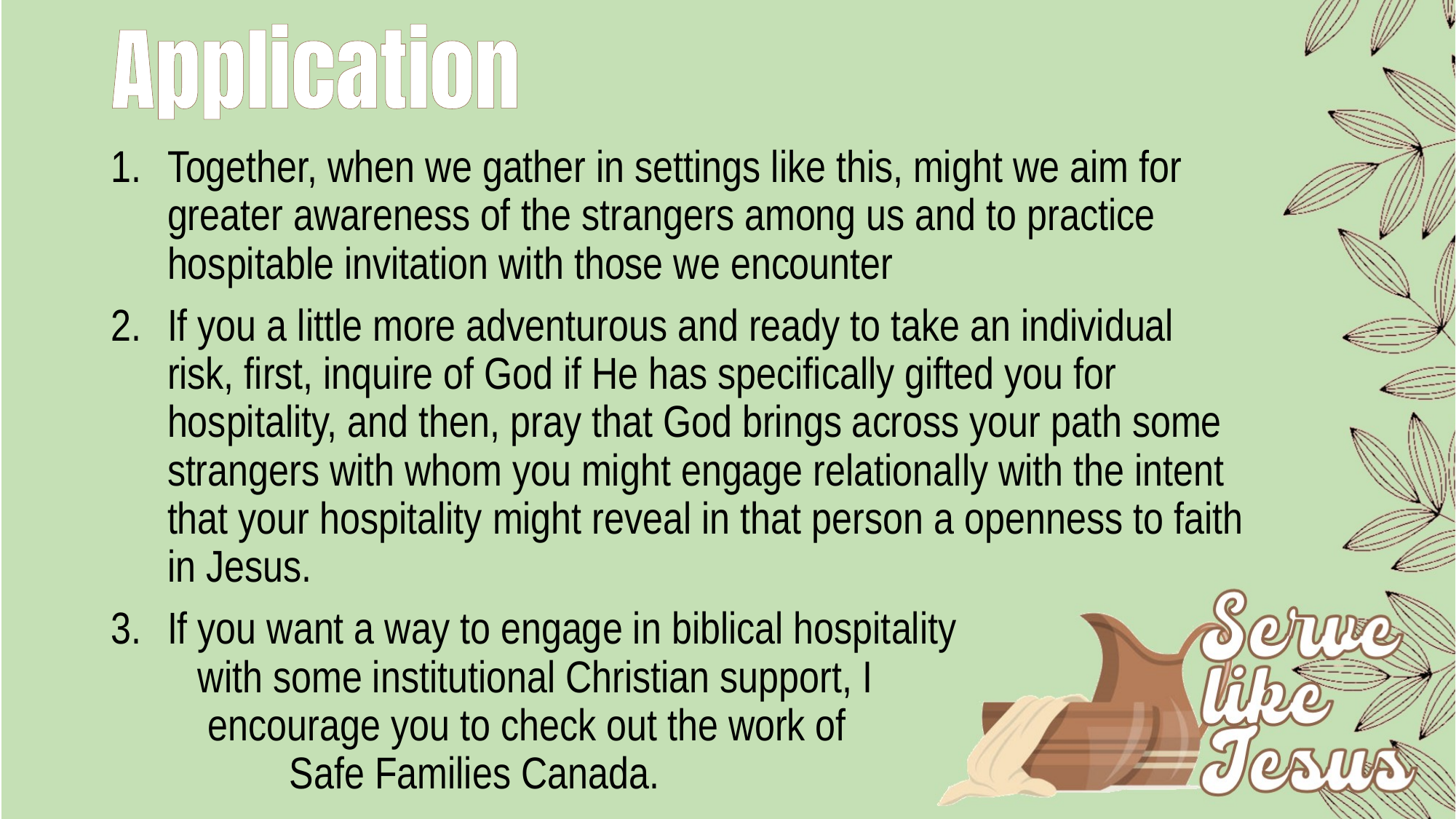

# Application
Together, when we gather in settings like this, might we aim for greater awareness of the strangers among us and to practice hospitable invitation with those we encounter
If you a little more adventurous and ready to take an individual risk, first, inquire of God if He has specifically gifted you for hospitality, and then, pray that God brings across your path some strangers with whom you might engage relationally with the intent that your hospitality might reveal in that person a openness to faith in Jesus.
If you want a way to engage in biblical hospitality                                with some institutional Christian support, I                                          encourage you to check out the work of                                                    Safe Families Canada.